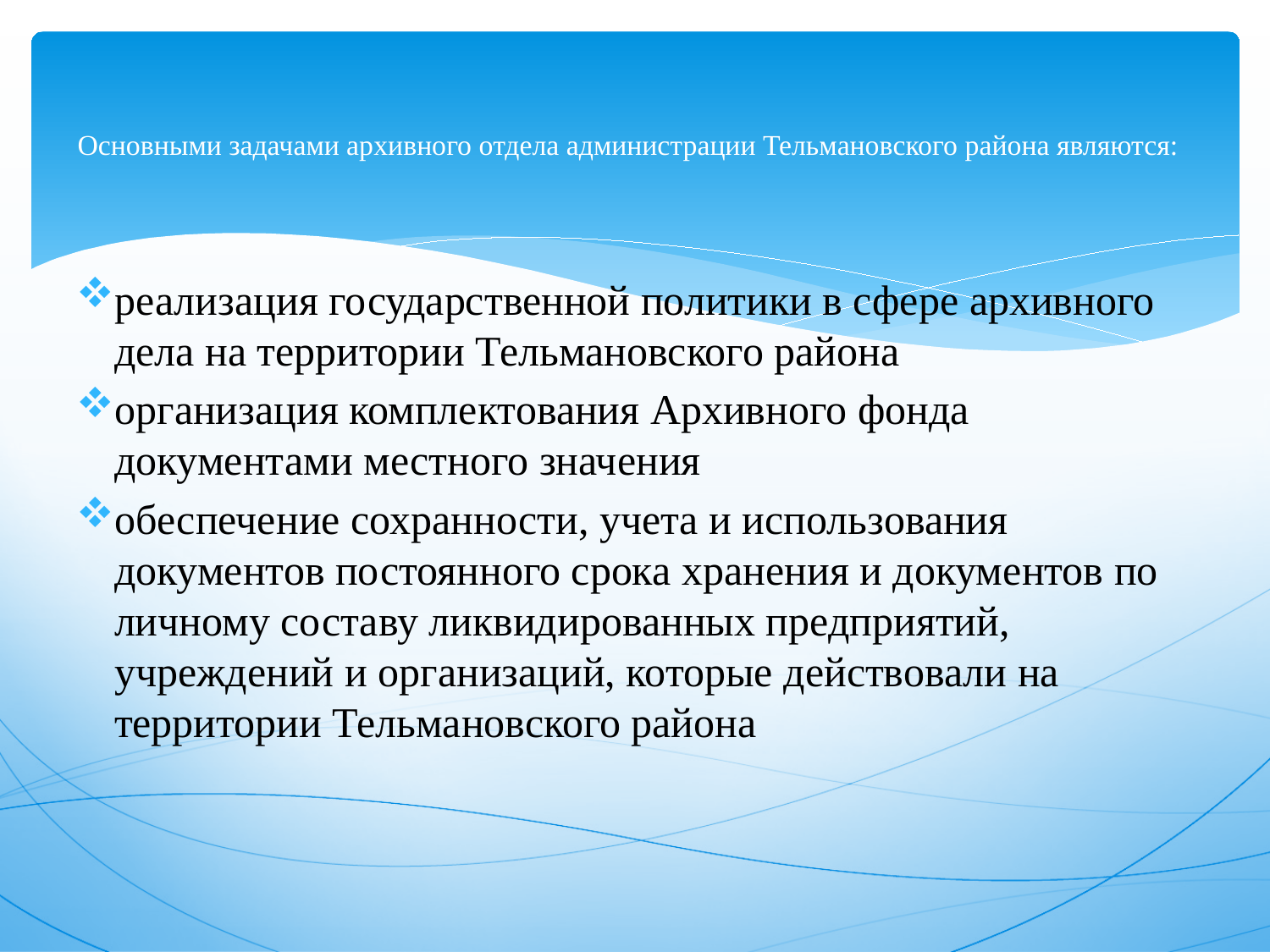

# Основными задачами архивного отдела администрации Тельмановского района являются:
реализация государственной политики в сфере архивного дела на территории Тельмановского района
организация комплектования Архивного фонда документами местного значения
обеспечение сохранности, учета и использования документов постоянного срока хранения и документов по личному составу ликвидированных предприятий, учреждений и организаций, которые действовали на территории Тельмановского района